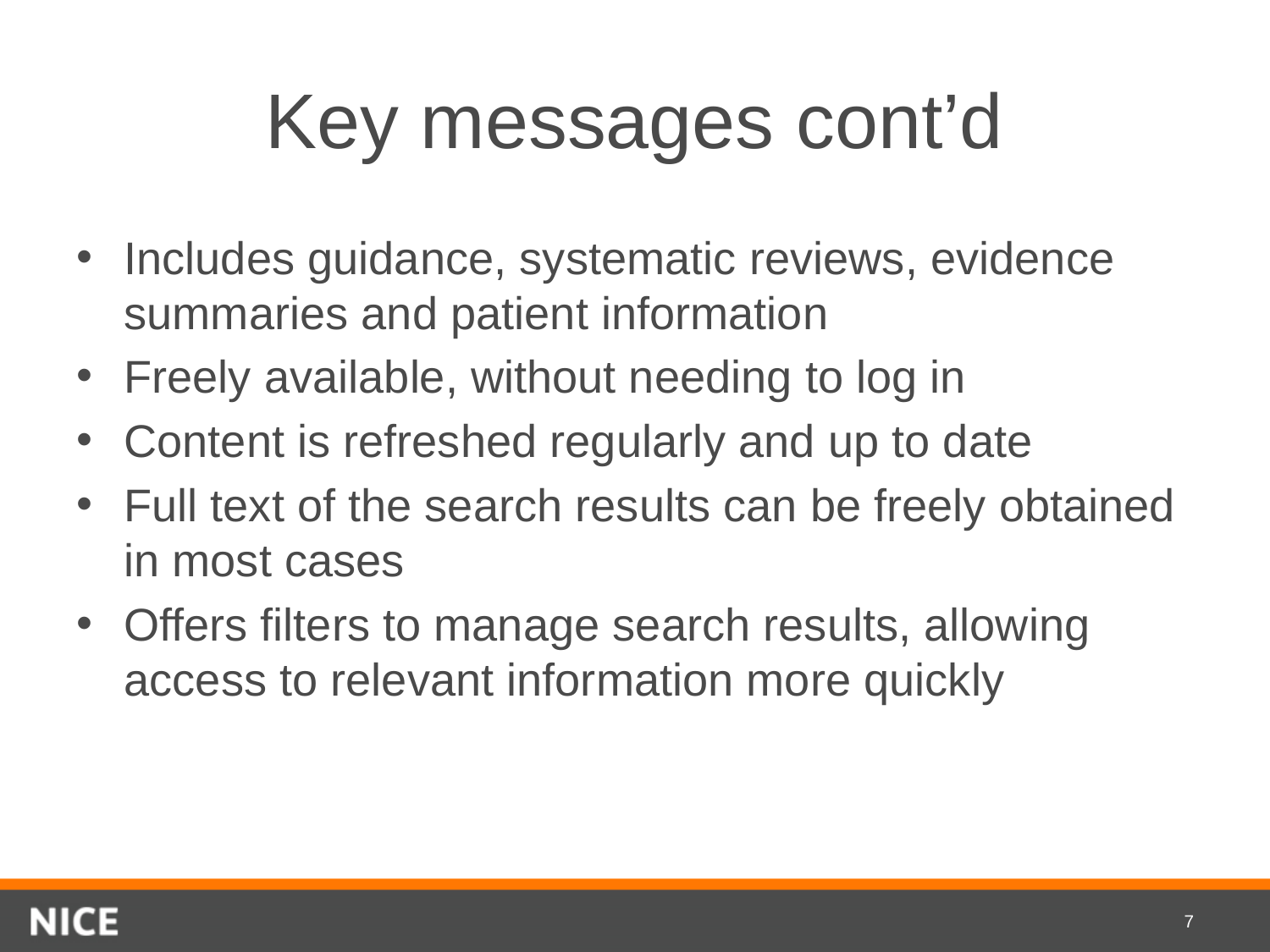

# Key messages cont’d
Includes guidance, systematic reviews, evidence summaries and patient information
Freely available, without needing to log in
Content is refreshed regularly and up to date
Full text of the search results can be freely obtained in most cases
Offers filters to manage search results, allowing access to relevant information more quickly

7